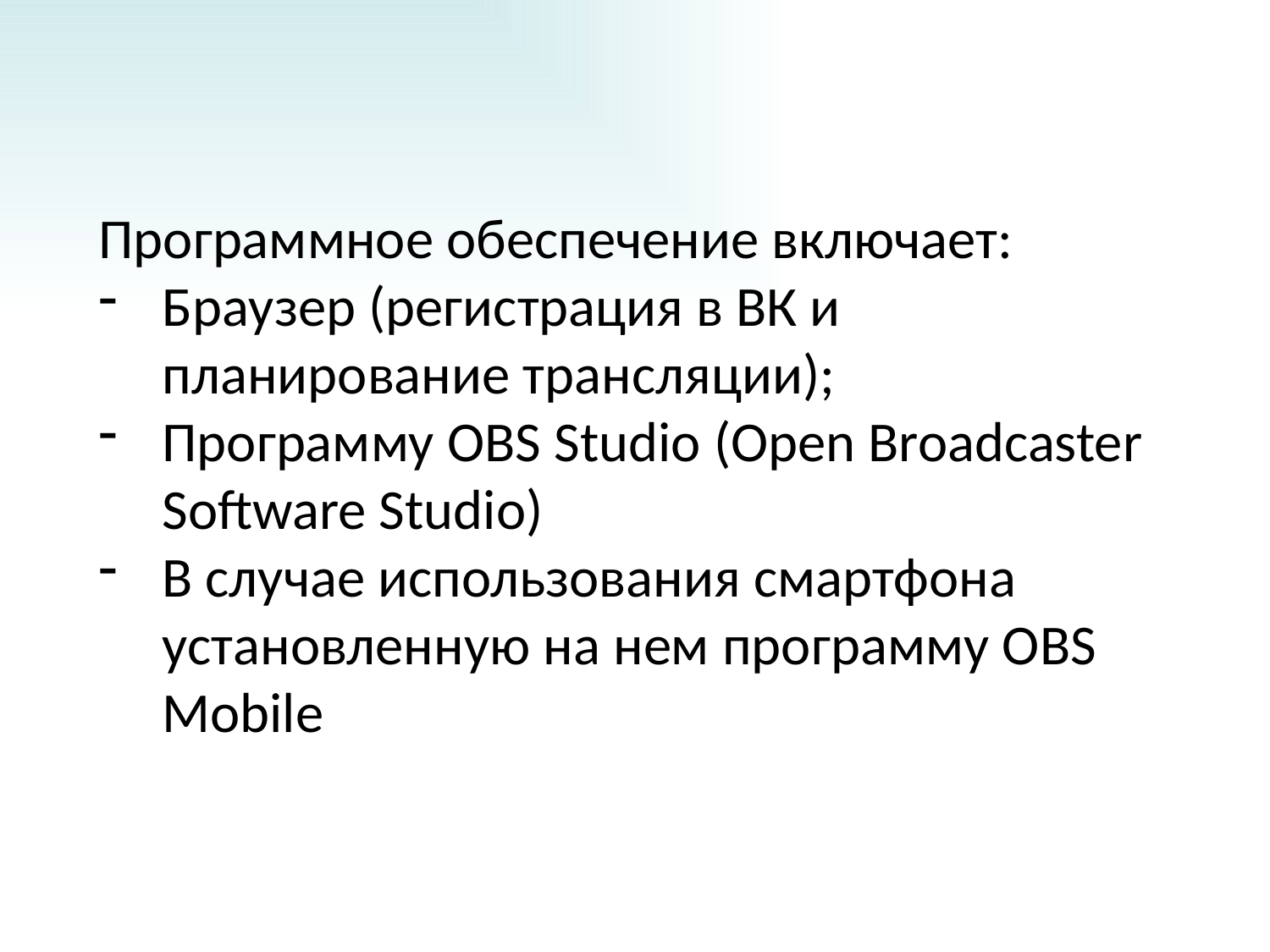

Программное обеспечение включает:
Браузер (регистрация в ВК и планирование трансляции);
Программу OBS Studio (Open Broadcaster Software Studio)
В случае использования смартфона установленную на нем программу OBS Mobile